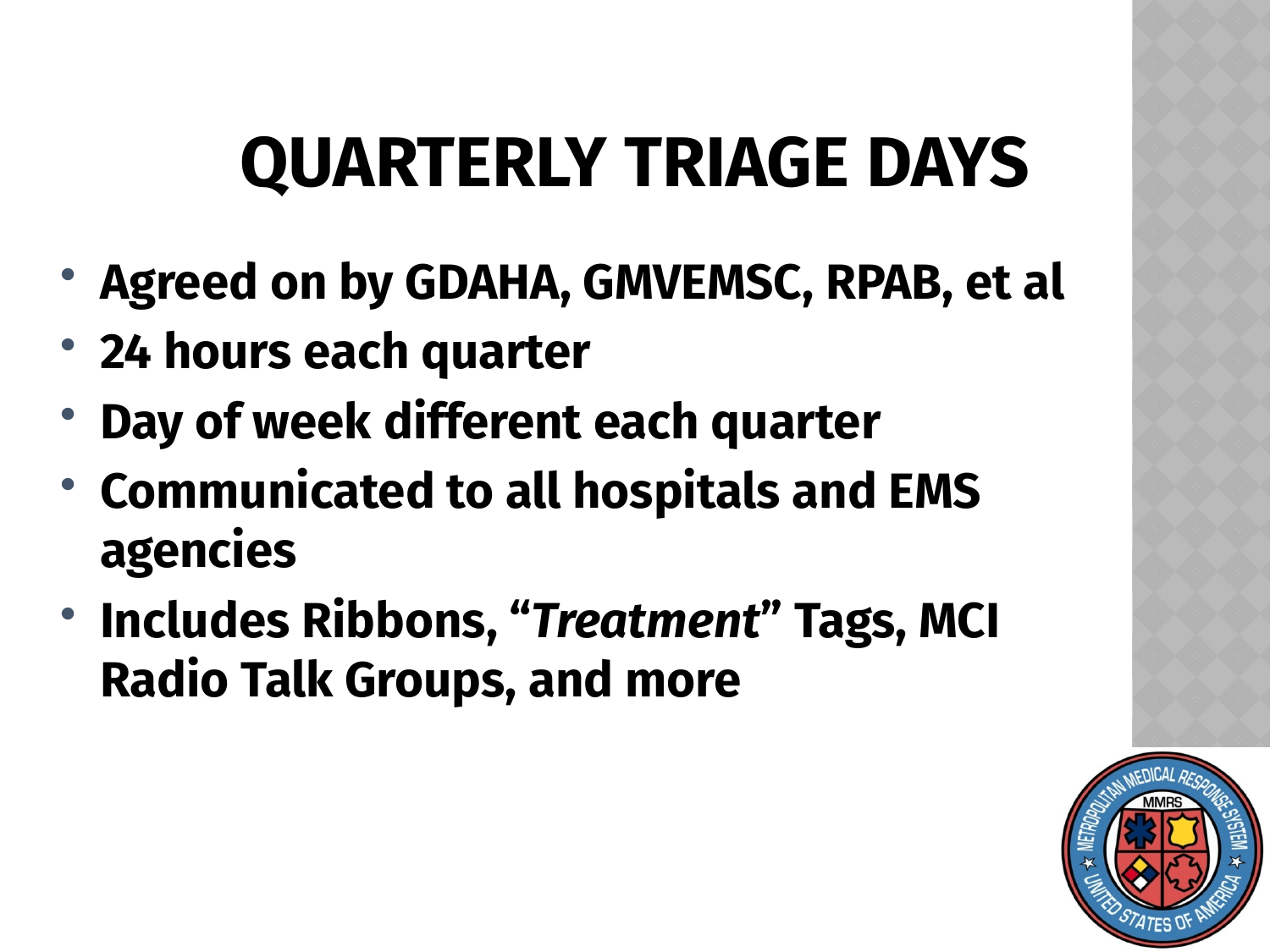

# Quarterly Triage Days
Agreed on by GDAHA, GMVEMSC, RPAB, et al
24 hours each quarter
Day of week different each quarter
Communicated to all hospitals and EMS agencies
Includes Ribbons, “Treatment” Tags, MCI Radio Talk Groups, and more